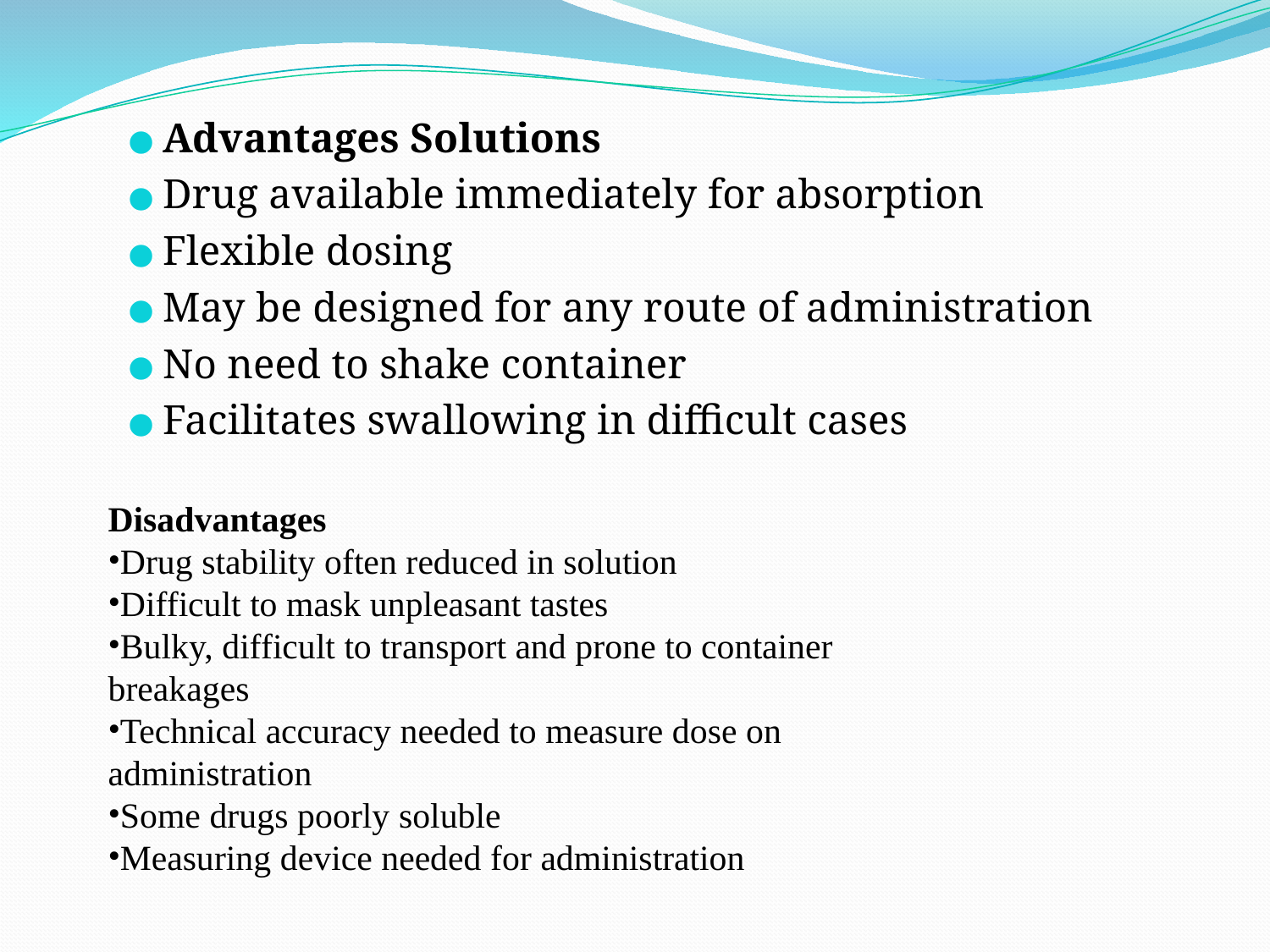

Advantages Solutions
Drug available immediately for absorption
Flexible dosing
May be designed for any route of administration
No need to shake container
Facilitates swallowing in difficult cases
Disadvantages
Drug stability often reduced in solution
Difficult to mask unpleasant tastes
Bulky, difficult to transport and prone to container breakages
Technical accuracy needed to measure dose on administration
Some drugs poorly soluble
Measuring device needed for administration